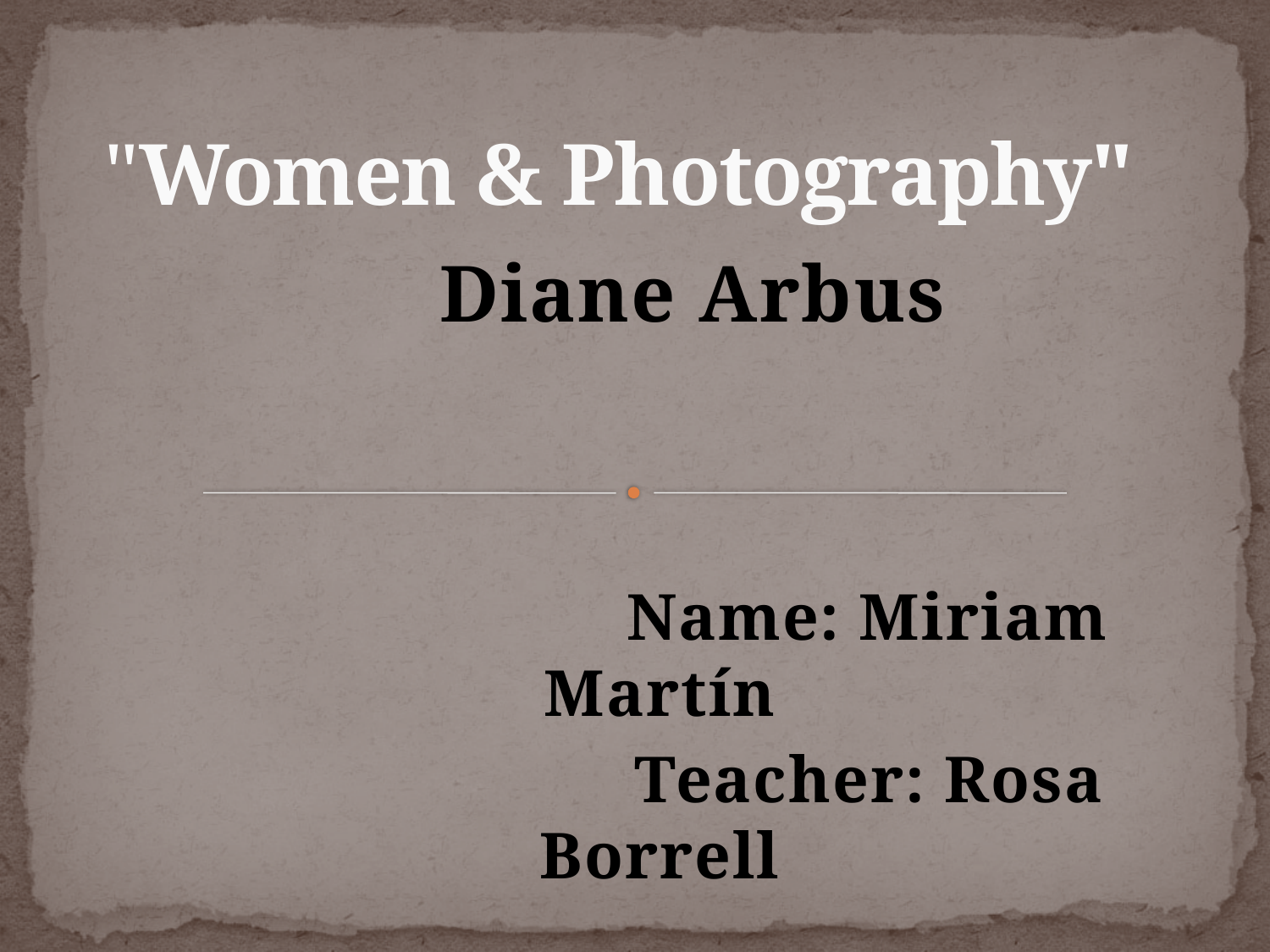

# "Women & Photography"
               Diane Arbus

                                   Name: Miriam Martín
                       Teacher: Rosa Borrell